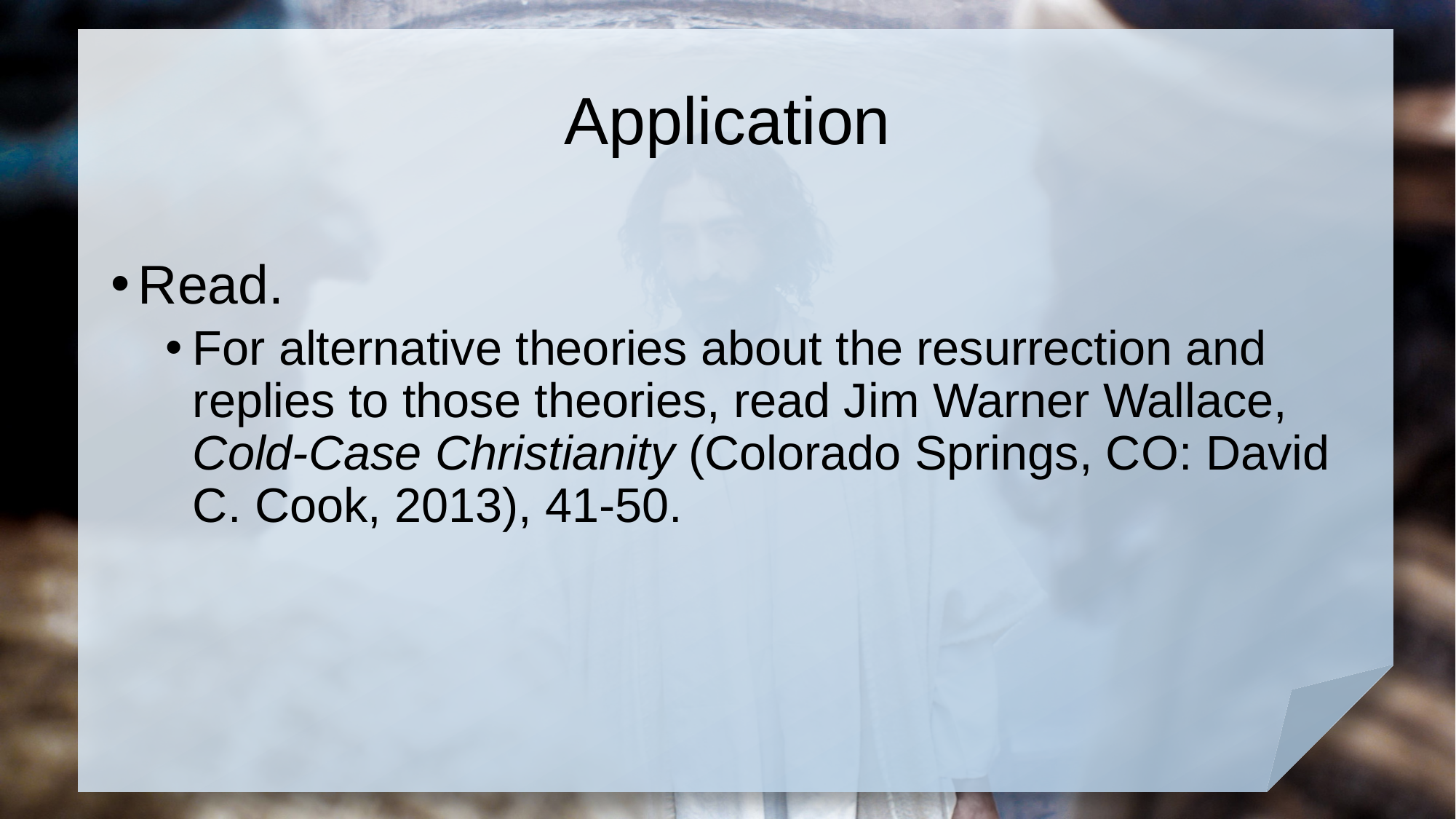

# Application
Read.
For alternative theories about the resurrection and replies to those theories, read Jim Warner Wallace, Cold-Case Christianity (Colorado Springs, CO: David C. Cook, 2013), 41-50.